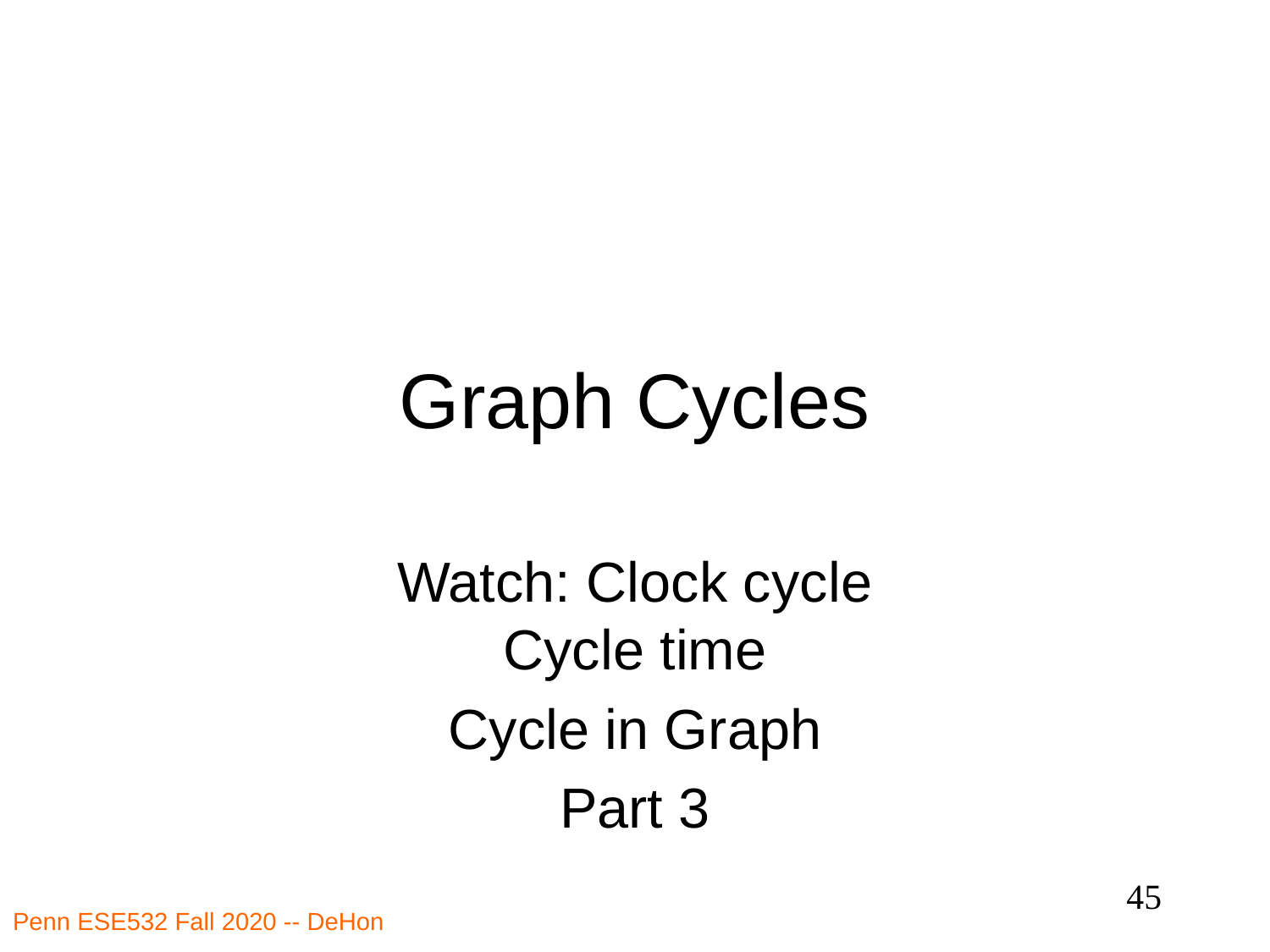

# Graph Cycles
Watch: Clock cycle
Cycle time
Cycle in Graph
Part 3
45
Penn ESE532 Fall 2020 -- DeHon